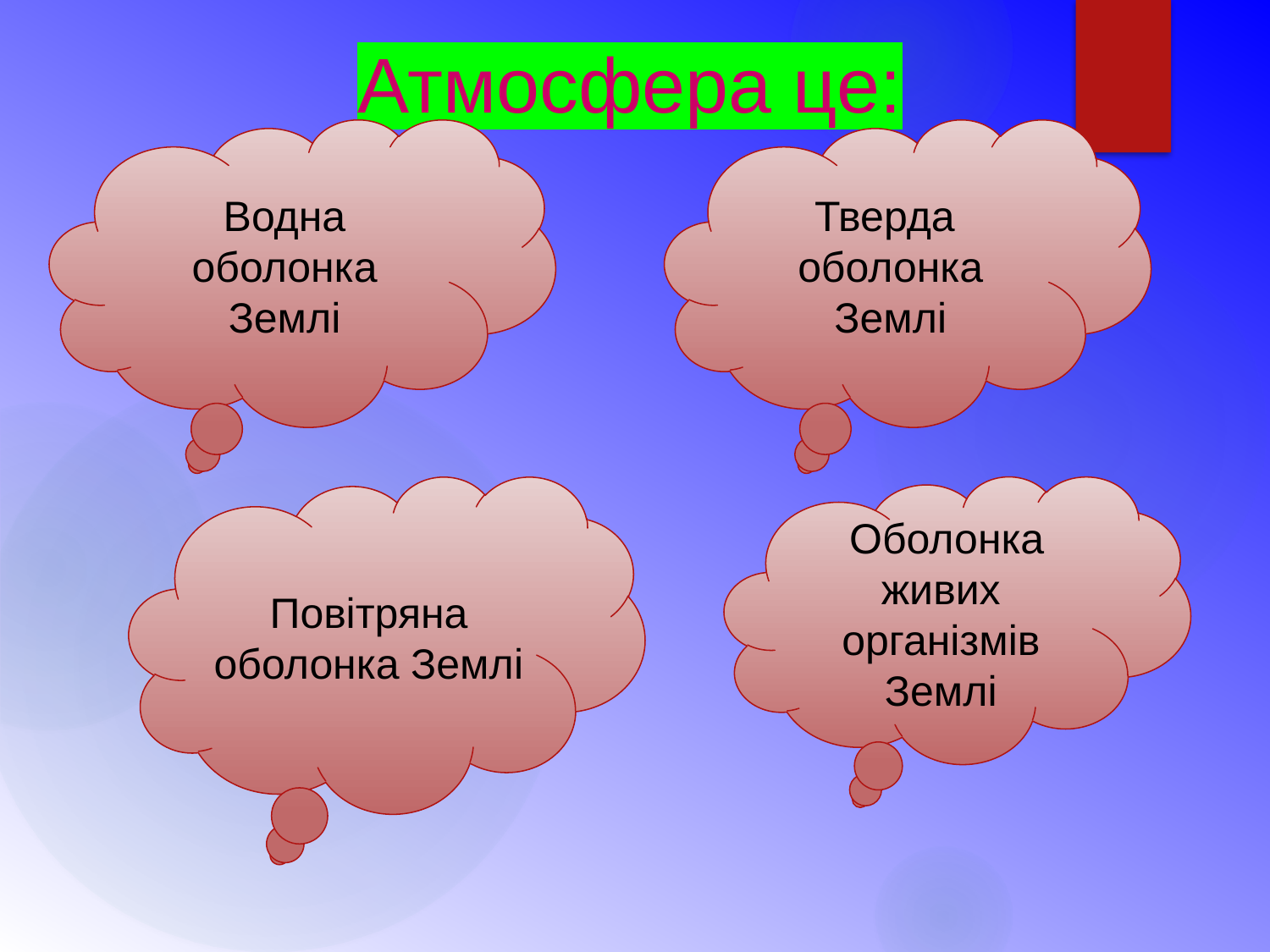

Атмосфера це:
Водна оболонка Землі
Тверда  оболонка Землі
Повітряна оболонка Землі
 Оболонка живих організмів Землі